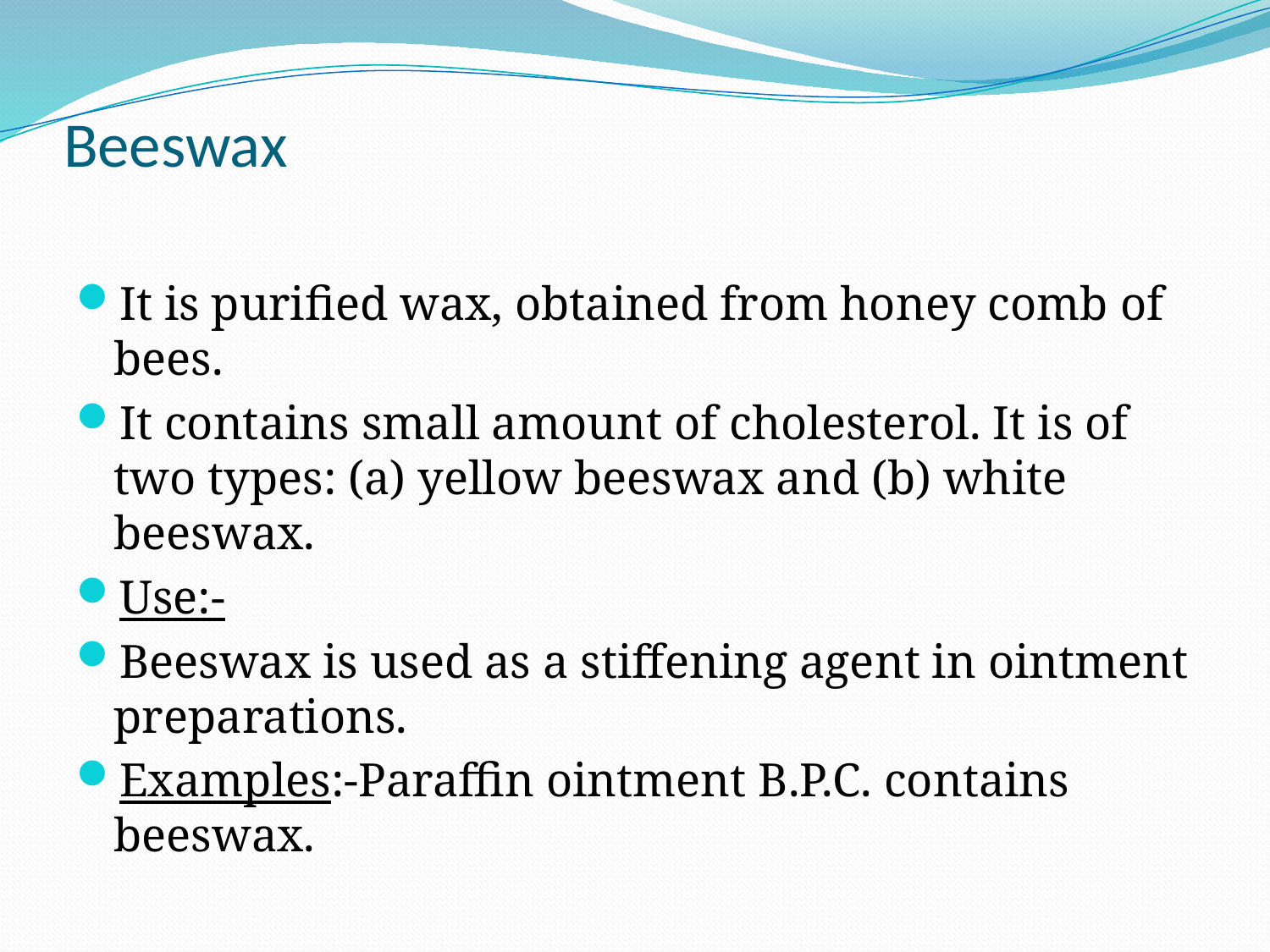

# Beeswax
It is purified wax, obtained from honey comb of bees.
It contains small amount of cholesterol. It is of two types: (a) yellow beeswax and (b) white beeswax.
Use:-
Beeswax is used as a stiffening agent in ointment preparations.
Examples:-Paraffin ointment B.P.C. contains beeswax.